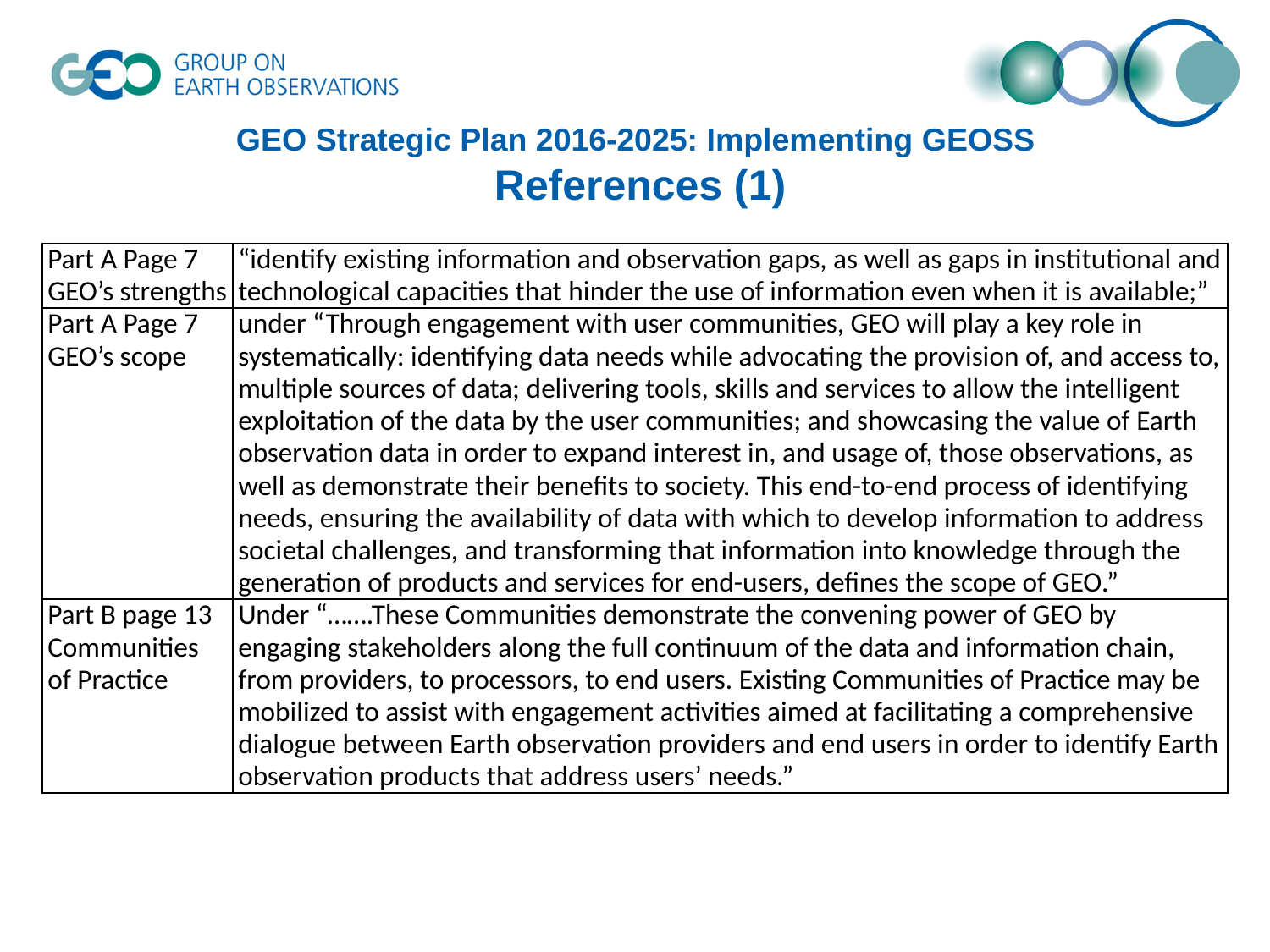

# GEO Strategic Plan 2016-2025: Implementing GEOSS References (1)
| Part A Page 7 GEO’s strengths | “identify existing information and observation gaps, as well as gaps in institutional and technological capacities that hinder the use of information even when it is available;” |
| --- | --- |
| Part A Page 7 GEO’s scope | under “Through engagement with user communities, GEO will play a key role in systematically: identifying data needs while advocating the provision of, and access to, multiple sources of data; delivering tools, skills and services to allow the intelligent exploitation of the data by the user communities; and showcasing the value of Earth observation data in order to expand interest in, and usage of, those observations, as well as demonstrate their benefits to society. This end-to-end process of identifying needs, ensuring the availability of data with which to develop information to address societal challenges, and transforming that information into knowledge through the generation of products and services for end-users, defines the scope of GEO.” |
| Part B page 13 Communities of Practice | Under “…….These Communities demonstrate the convening power of GEO by engaging stakeholders along the full continuum of the data and information chain, from providers, to processors, to end users. Existing Communities of Practice may be mobilized to assist with engagement activities aimed at facilitating a comprehensive dialogue between Earth observation providers and end users in order to identify Earth observation products that address users’ needs.” |